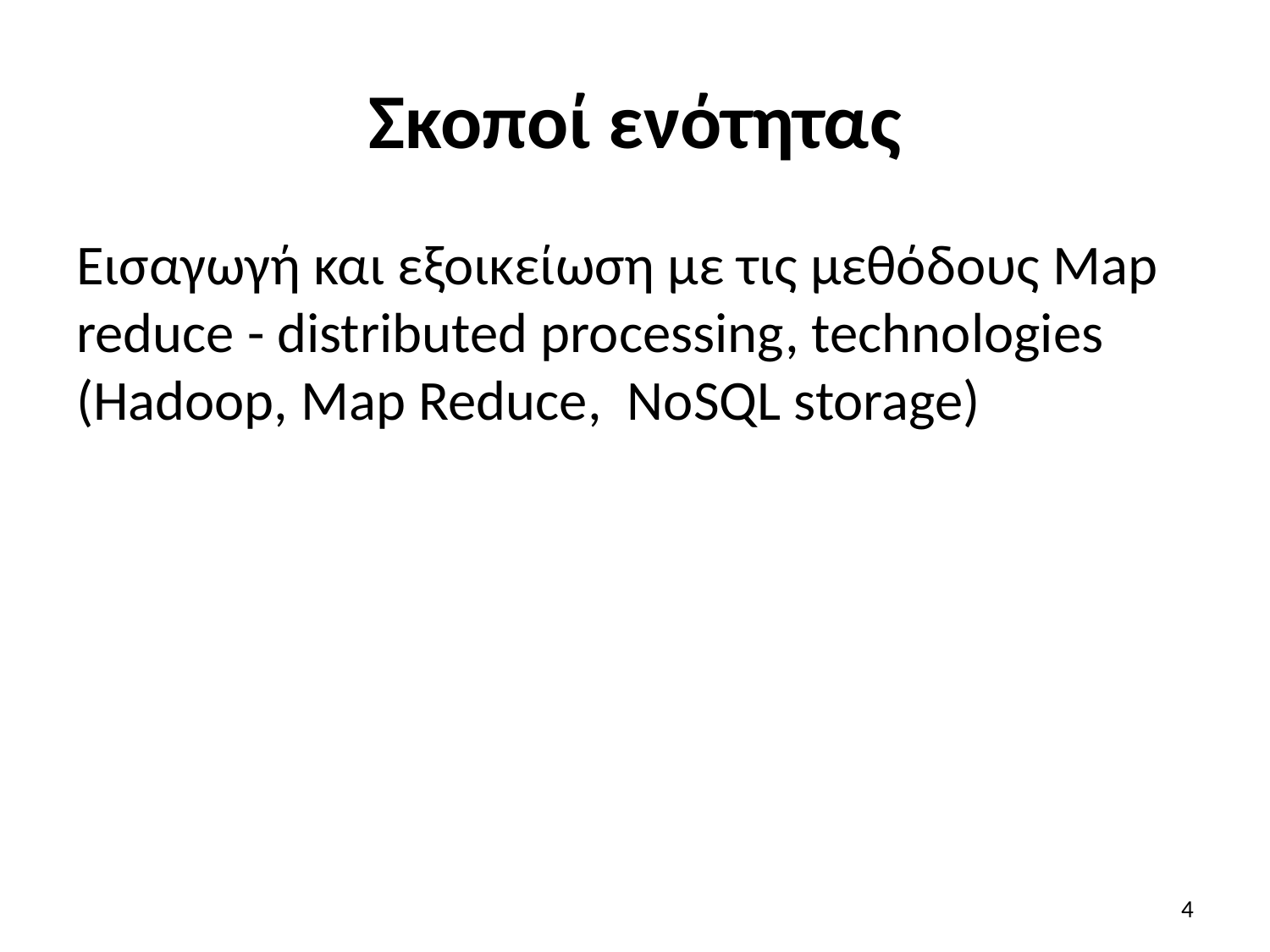

# Σκοποί ενότητας
Εισαγωγή και εξοικείωση με τις μεθόδους Map reduce - distributed processing, technologies (Hadoop, Map Reduce,  NoSQL storage)
4